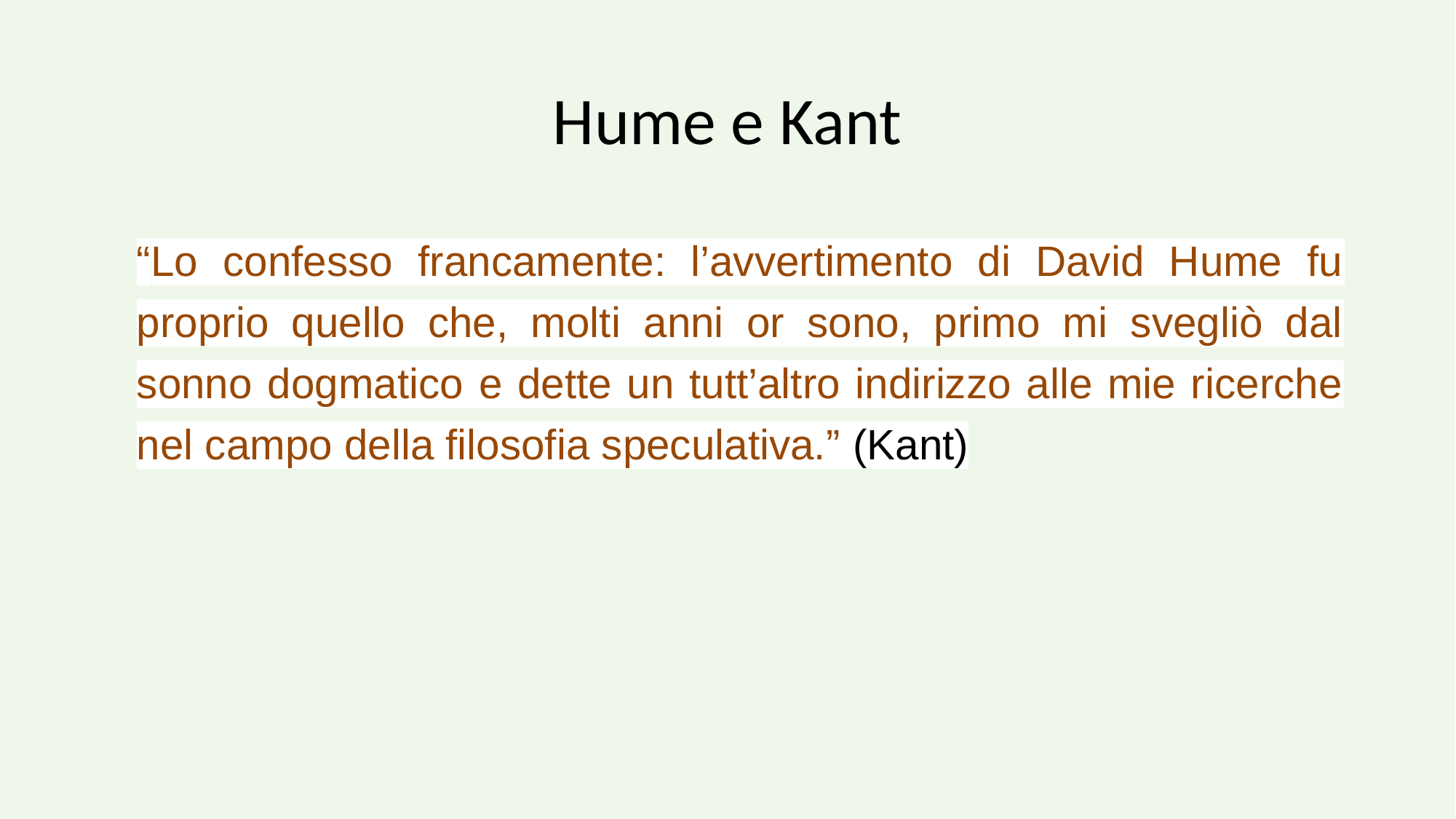

# Hume e Kant
“Lo confesso francamente: l’avvertimento di David Hume fu proprio quello che, molti anni or sono, primo mi svegliò dal sonno dogmatico e dette un tutt’altro indirizzo alle mie ricerche nel campo della filosofia speculativa.” (Kant)